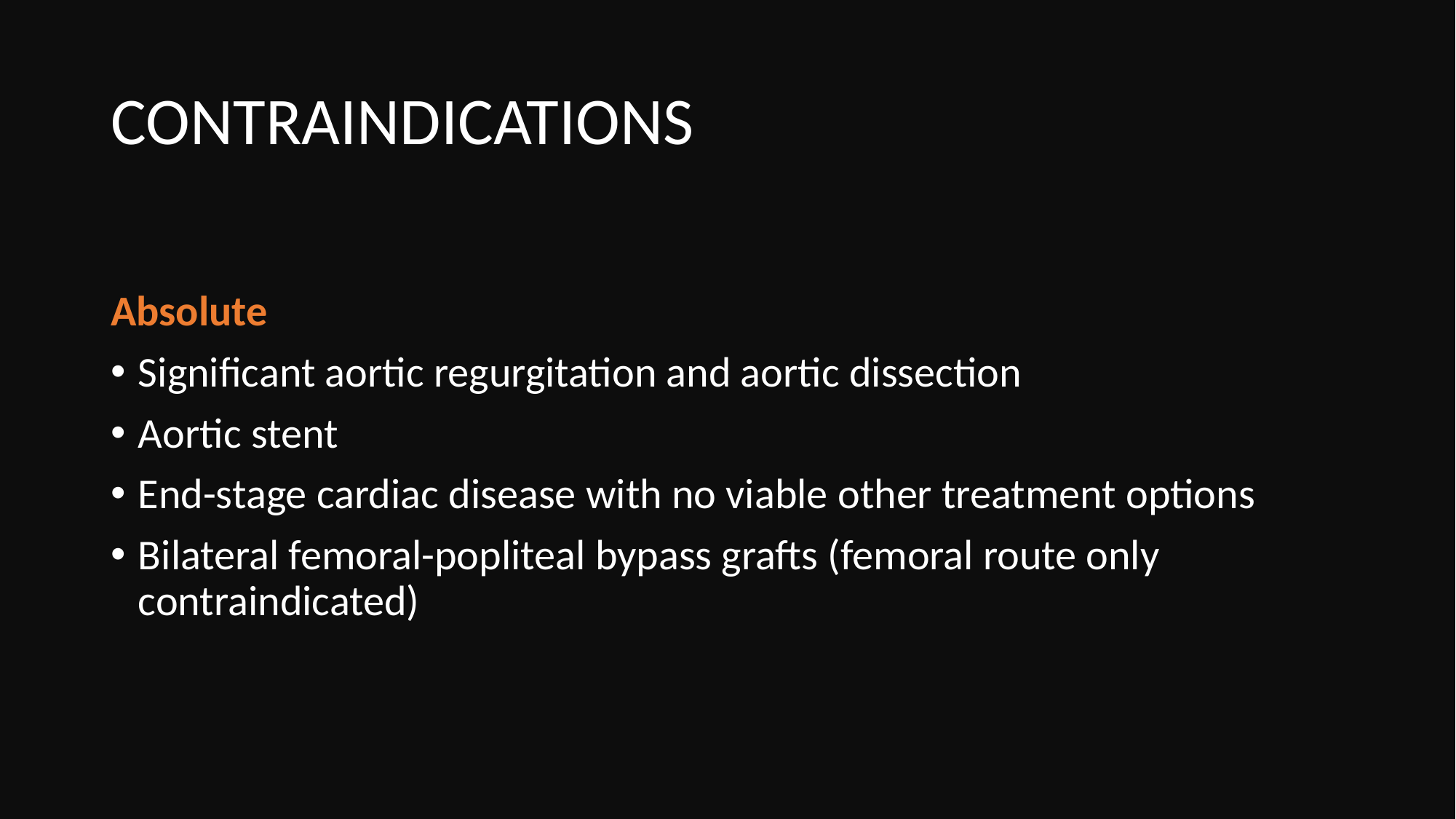

# CONTRAINDICATIONS

Absolute
Significant aortic regurgitation and aortic dissection
Aortic stent
End-stage cardiac disease with no viable other treatment options
Bilateral femoral-popliteal bypass grafts (femoral route only contraindicated)